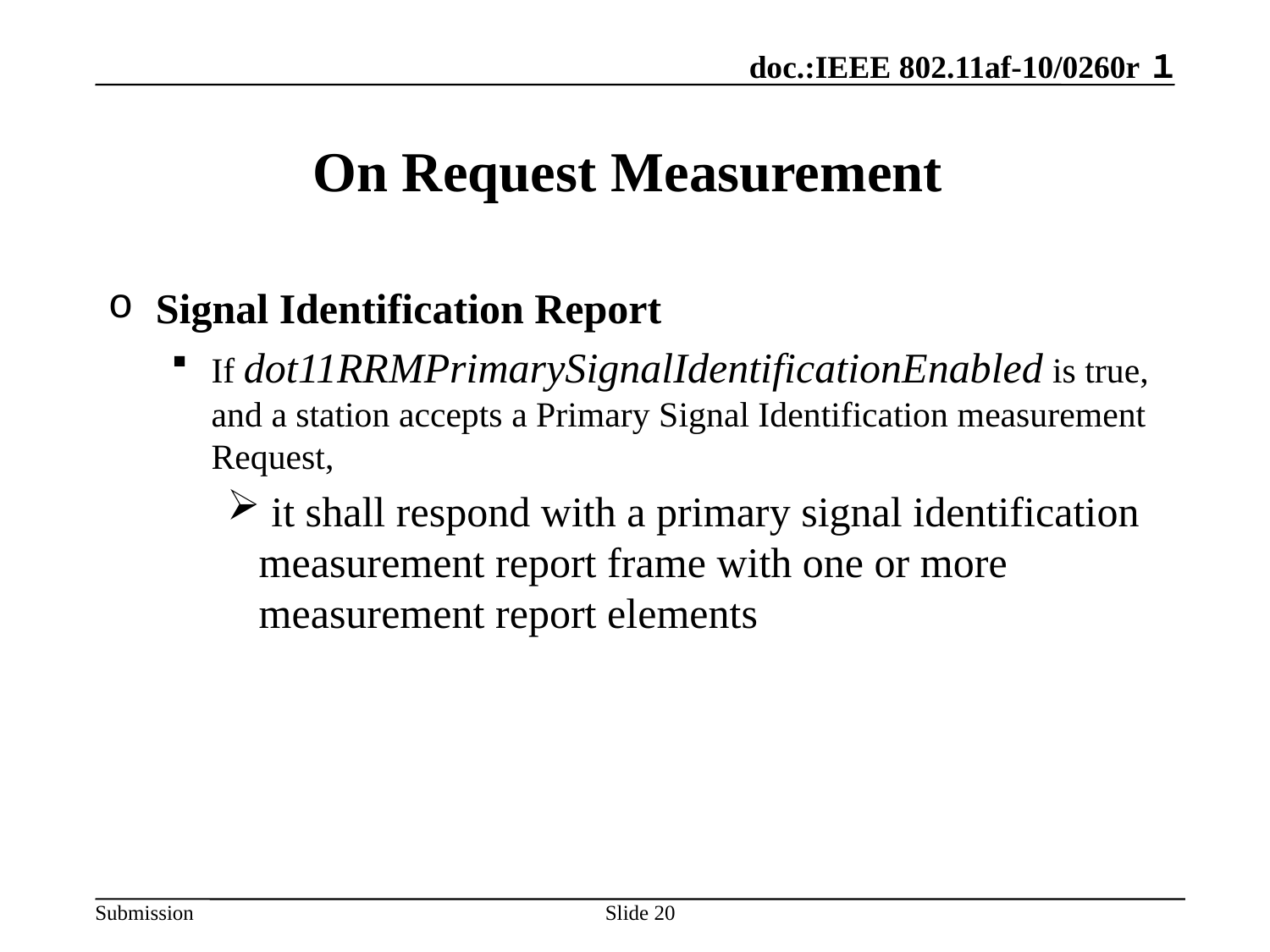

# On Request Measurement
Signal Identification Report
If dot11RRMPrimarySignalIdentificationEnabled is true, and a station accepts a Primary Signal Identification measurement Request,
 it shall respond with a primary signal identification measurement report frame with one or more measurement report elements
20